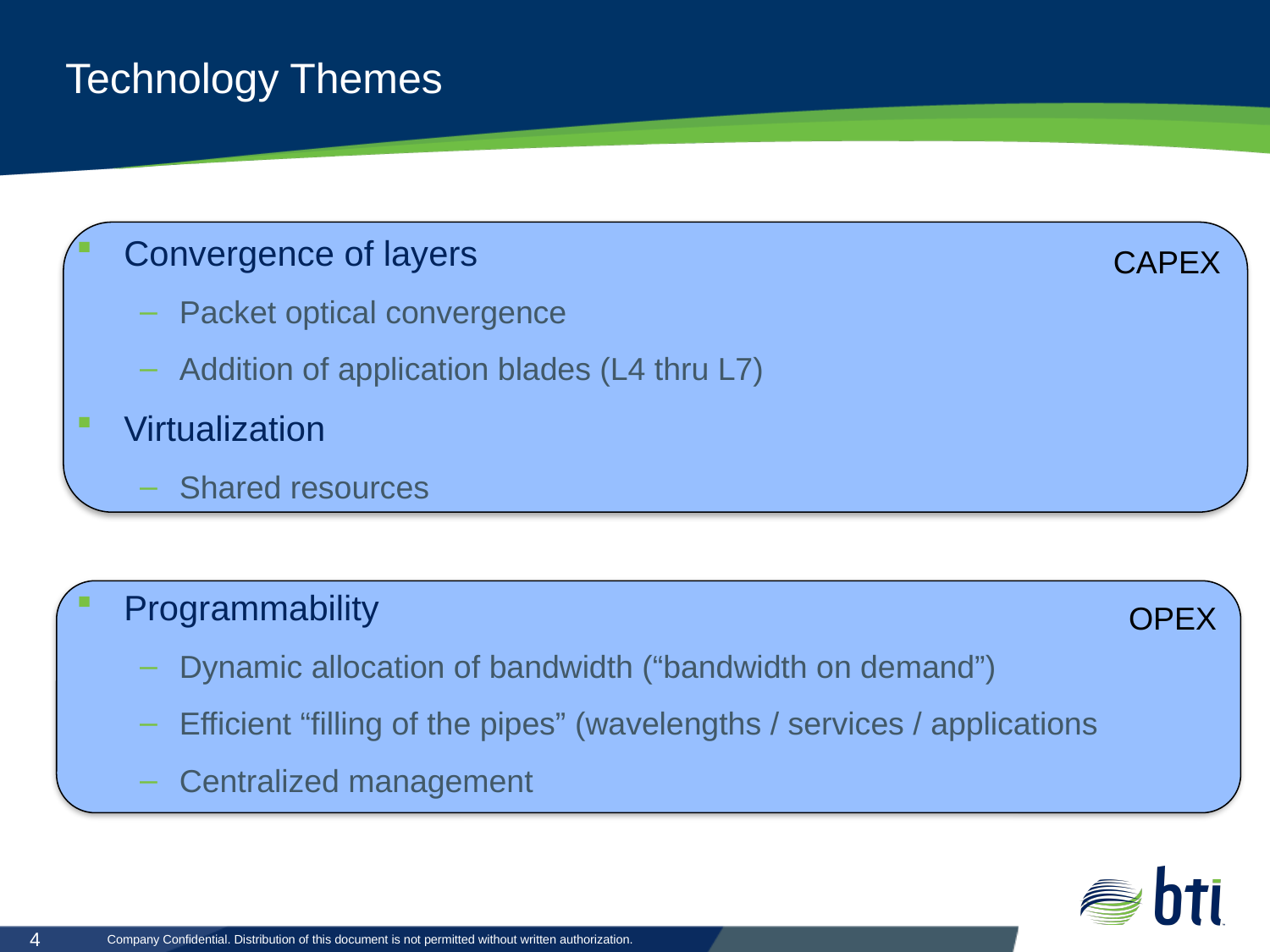

# Technology Themes
CAPEX
Convergence of layers
Packet optical convergence
Addition of application blades (L4 thru L7)
Virtualization
Shared resources

Programmability
Dynamic allocation of bandwidth (“bandwidth on demand”)
Efficient “filling of the pipes” (wavelengths / services / applications
Centralized management
OPEX